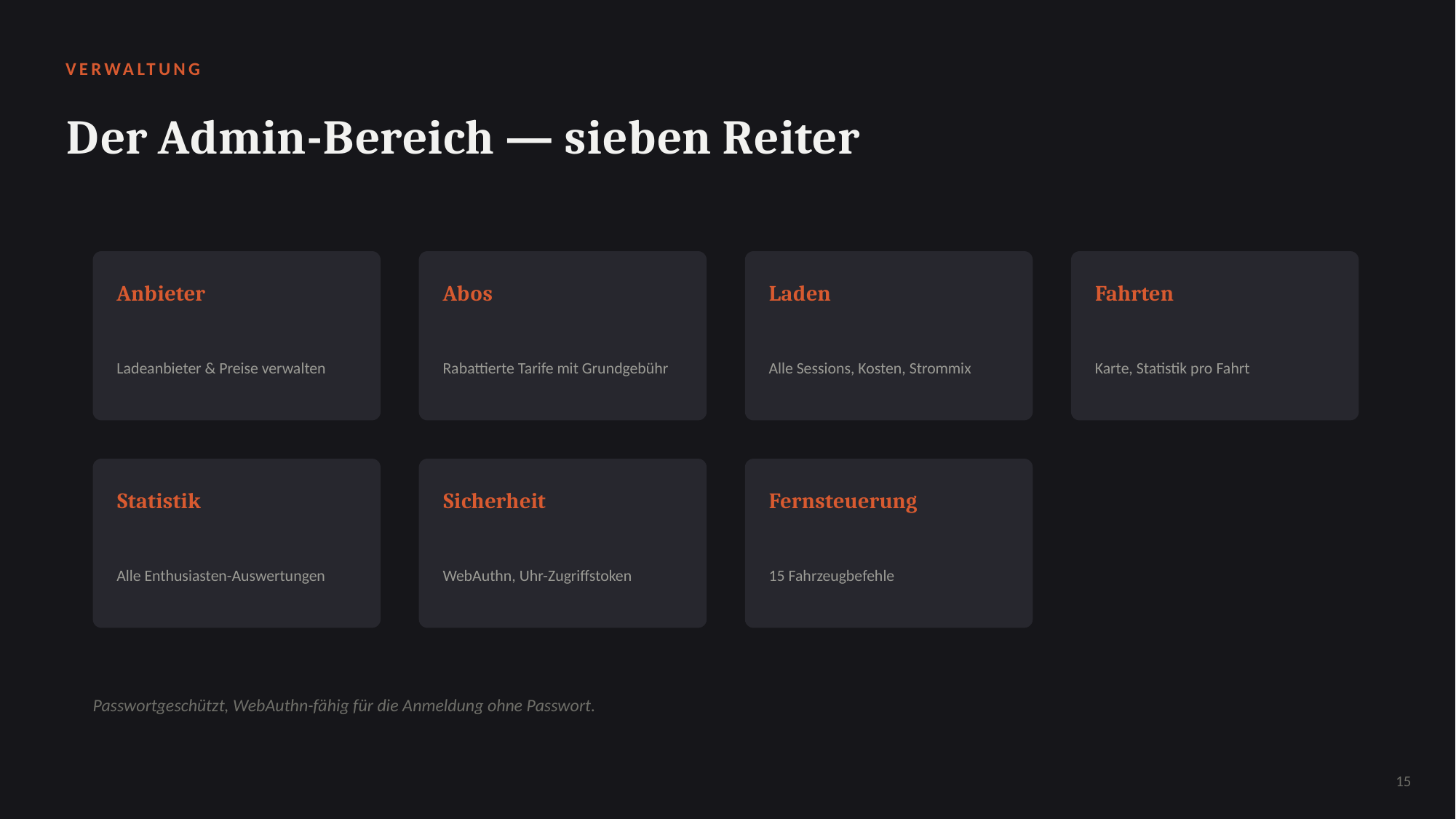

VERWALTUNG
Der Admin-Bereich — sieben Reiter

Anbieter
Abos
Laden
Fahrten
Ladeanbieter & Preise verwalten
Rabattierte Tarife mit Grundgebühr
Alle Sessions, Kosten, Strommix
Karte, Statistik pro Fahrt

Statistik
Sicherheit
Fernsteuerung
Alle Enthusiasten-Auswertungen
WebAuthn, Uhr-Zugriffstoken
15 Fahrzeugbefehle
Passwortgeschützt, WebAuthn-fähig für die Anmeldung ohne Passwort.
15